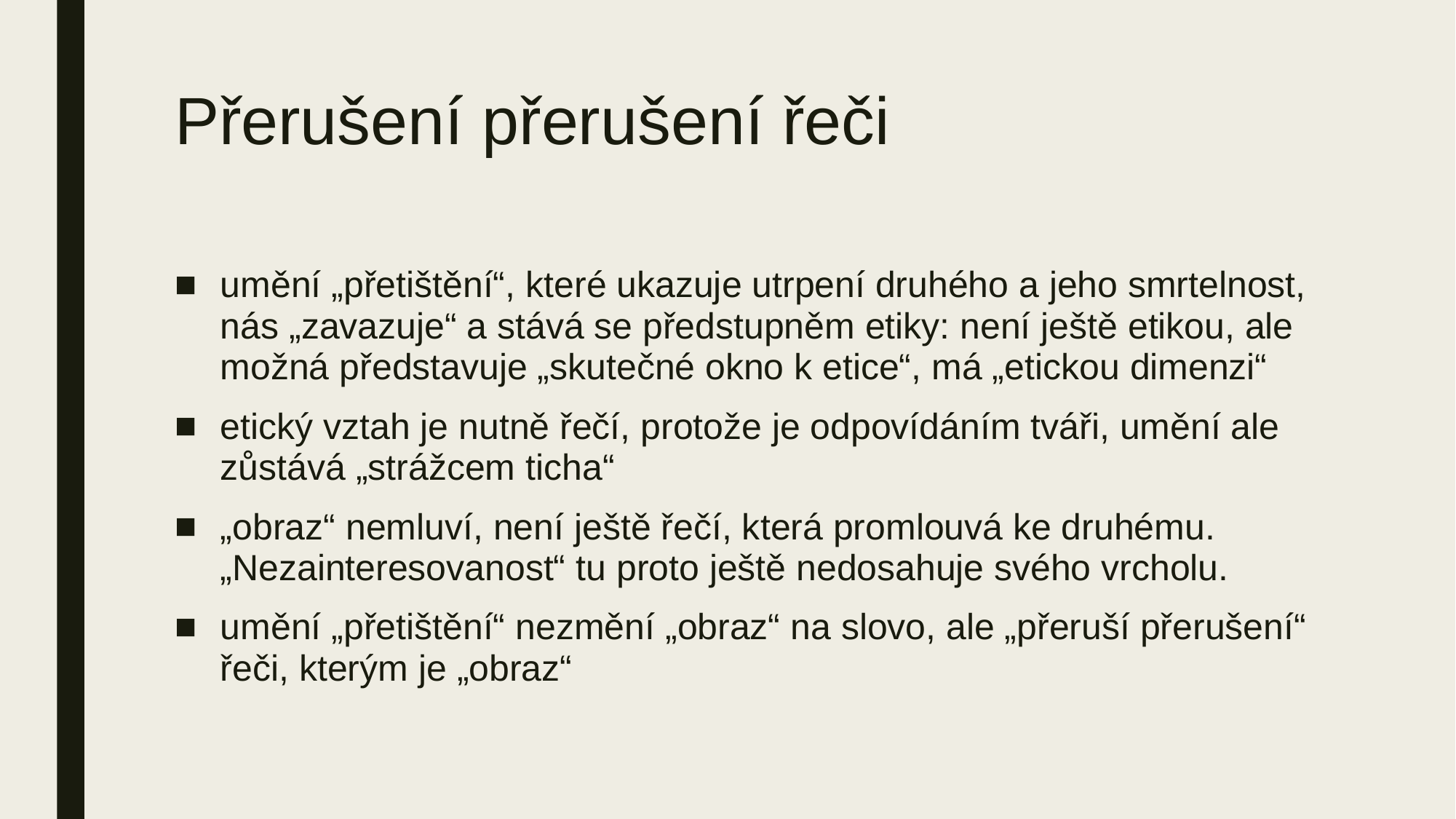

# Přerušení přerušení řeči
umění „přetištění“, které ukazuje utrpení druhého a jeho smrtelnost, nás „zavazuje“ a stává se předstupněm etiky: není ještě etikou, ale možná představuje „skutečné okno k etice“, má „etickou dimenzi“
etický vztah je nutně řečí, protože je odpovídáním tváři, umění ale zůstává „strážcem ticha“
„obraz“ nemluví, není ještě řečí, která promlouvá ke druhému. „Nezainteresovanost“ tu proto ještě nedosahuje svého vrcholu.
umění „přetištění“ nezmění „obraz“ na slovo, ale „přeruší přerušení“ řeči, kterým je „obraz“